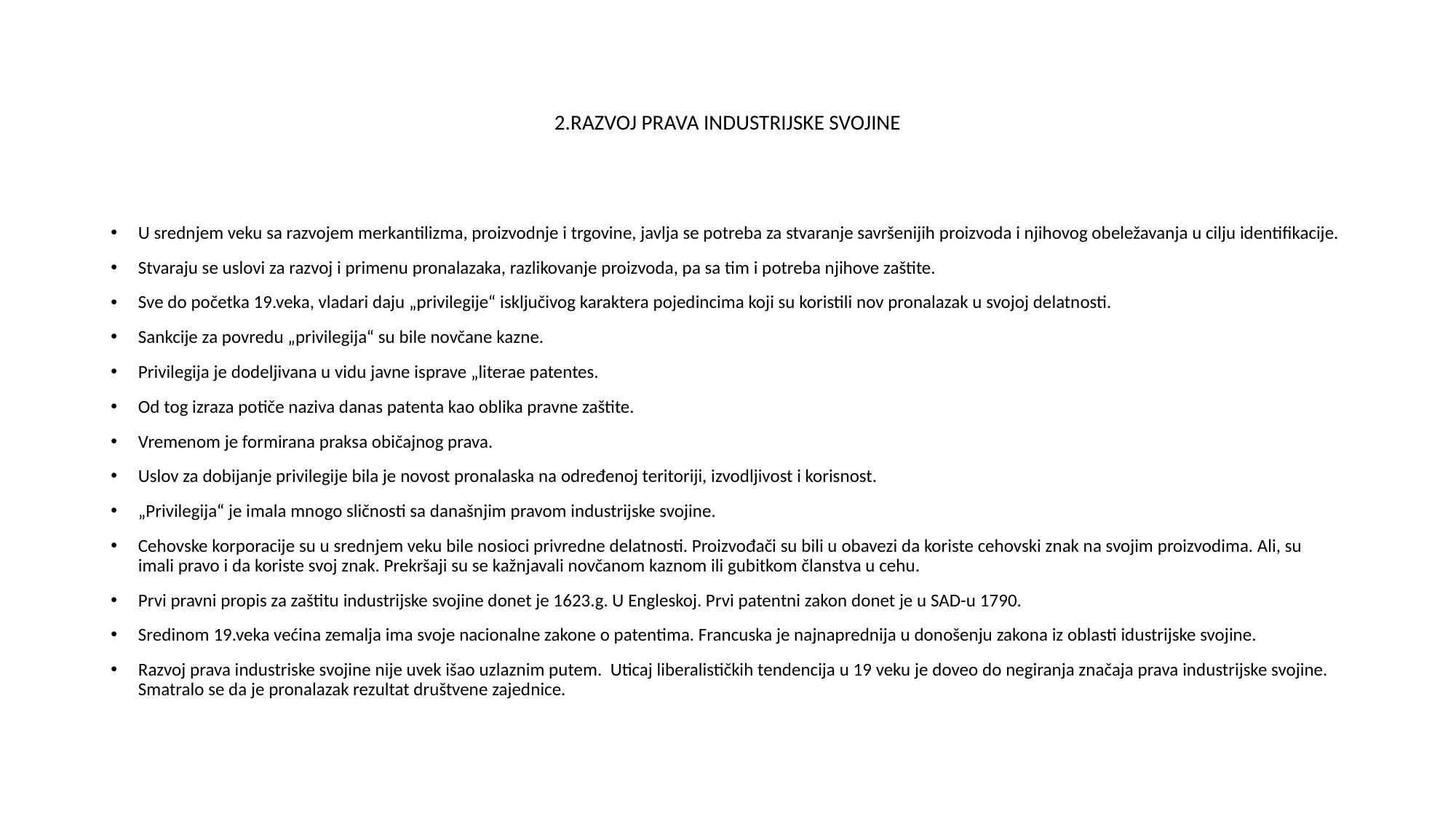

# 2.RAZVOJ PRAVA INDUSTRIJSKE SVOJINE
U srednjem veku sa razvojem merkantilizma, proizvodnje i trgovine, javlja se potreba za stvaranje savršenijih proizvoda i njihovog obeležavanja u cilju identifikacije.
Stvaraju se uslovi za razvoj i primenu pronalazaka, razlikovanje proizvoda, pa sa tim i potreba njihove zaštite.
Sve do početka 19.veka, vladari daju „privilegije“ isključivog karaktera pojedincima koji su koristili nov pronalazak u svojoj delatnosti.
Sankcije za povredu „privilegija“ su bile novčane kazne.
Privilegija je dodeljivana u vidu javne isprave „literae patentes.
Od tog izraza potiče naziva danas patenta kao oblika pravne zaštite.
Vremenom je formirana praksa običajnog prava.
Uslov za dobijanje privilegije bila je novost pronalaska na određenoj teritoriji, izvodljivost i korisnost.
„Privilegija“ je imala mnogo sličnosti sa današnjim pravom industrijske svojine.
Cehovske korporacije su u srednjem veku bile nosioci privredne delatnosti. Proizvođači su bili u obavezi da koriste cehovski znak na svojim proizvodima. Ali, su imali pravo i da koriste svoj znak. Prekršaji su se kažnjavali novčanom kaznom ili gubitkom članstva u cehu.
Prvi pravni propis za zaštitu industrijske svojine donet je 1623.g. U Engleskoj. Prvi patentni zakon donet je u SAD-u 1790.
Sredinom 19.veka većina zemalja ima svoje nacionalne zakone o patentima. Francuska je najnaprednija u donošenju zakona iz oblasti idustrijske svojine.
Razvoj prava industriske svojine nije uvek išao uzlaznim putem.  Uticaj liberalističkih tendencija u 19 veku je doveo do negiranja značaja prava industrijske svojine. Smatralo se da je pronalazak rezultat društvene zajednice.